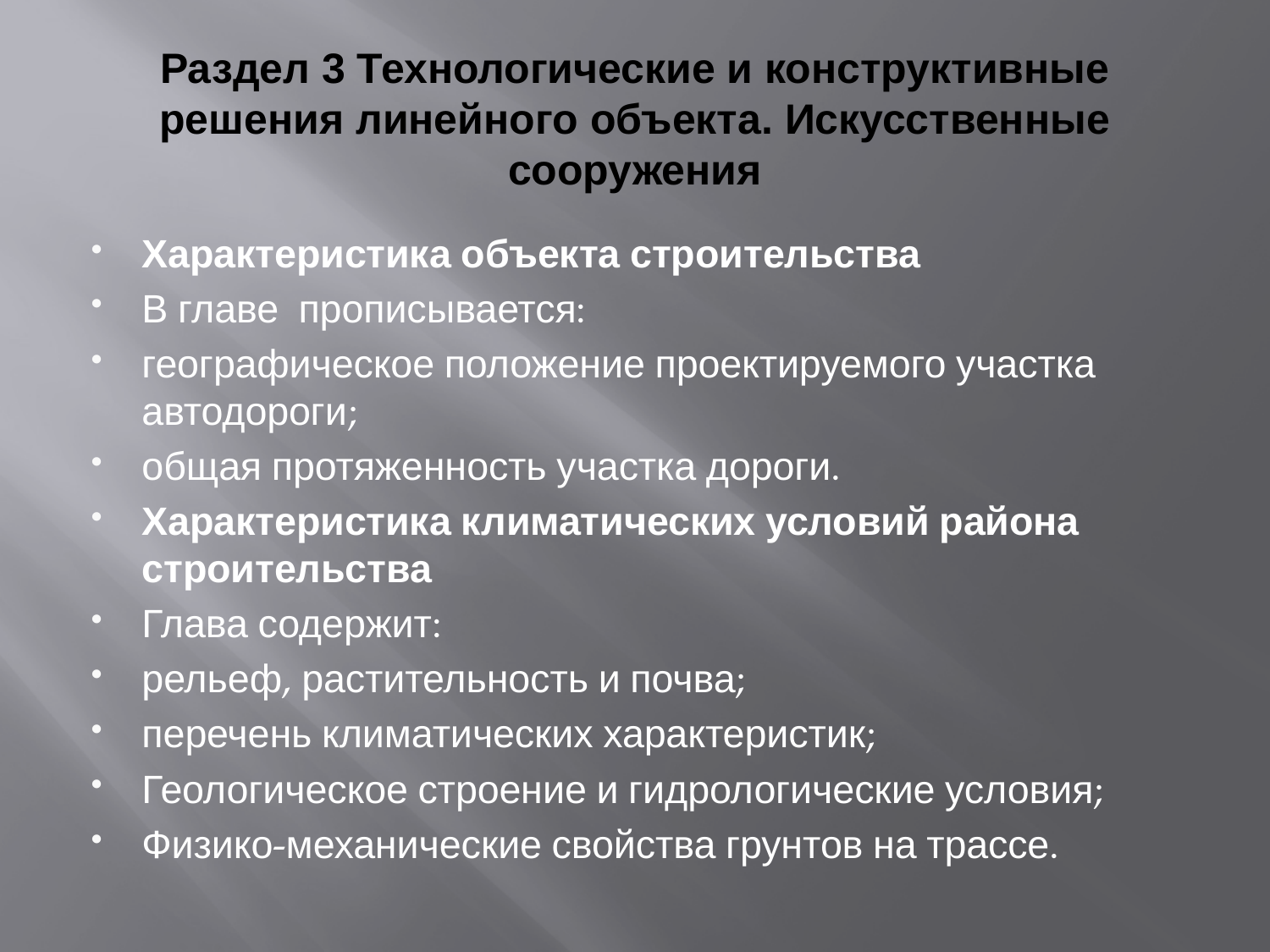

# Раздел 3 Технологические и конструктивные решения линейного объекта. Искусственные сооружения
Характеристика объекта строительства
В главе  прописывается:
географическое положение проектируемого участка автодороги;
общая протяженность участка дороги.
Характеристика климатических условий района строительства
Глава содержит:
рельеф, растительность и почва;
перечень климатических характеристик;
Геологическое строение и гидрологические условия;
Физико-механические свойства грунтов на трассе.